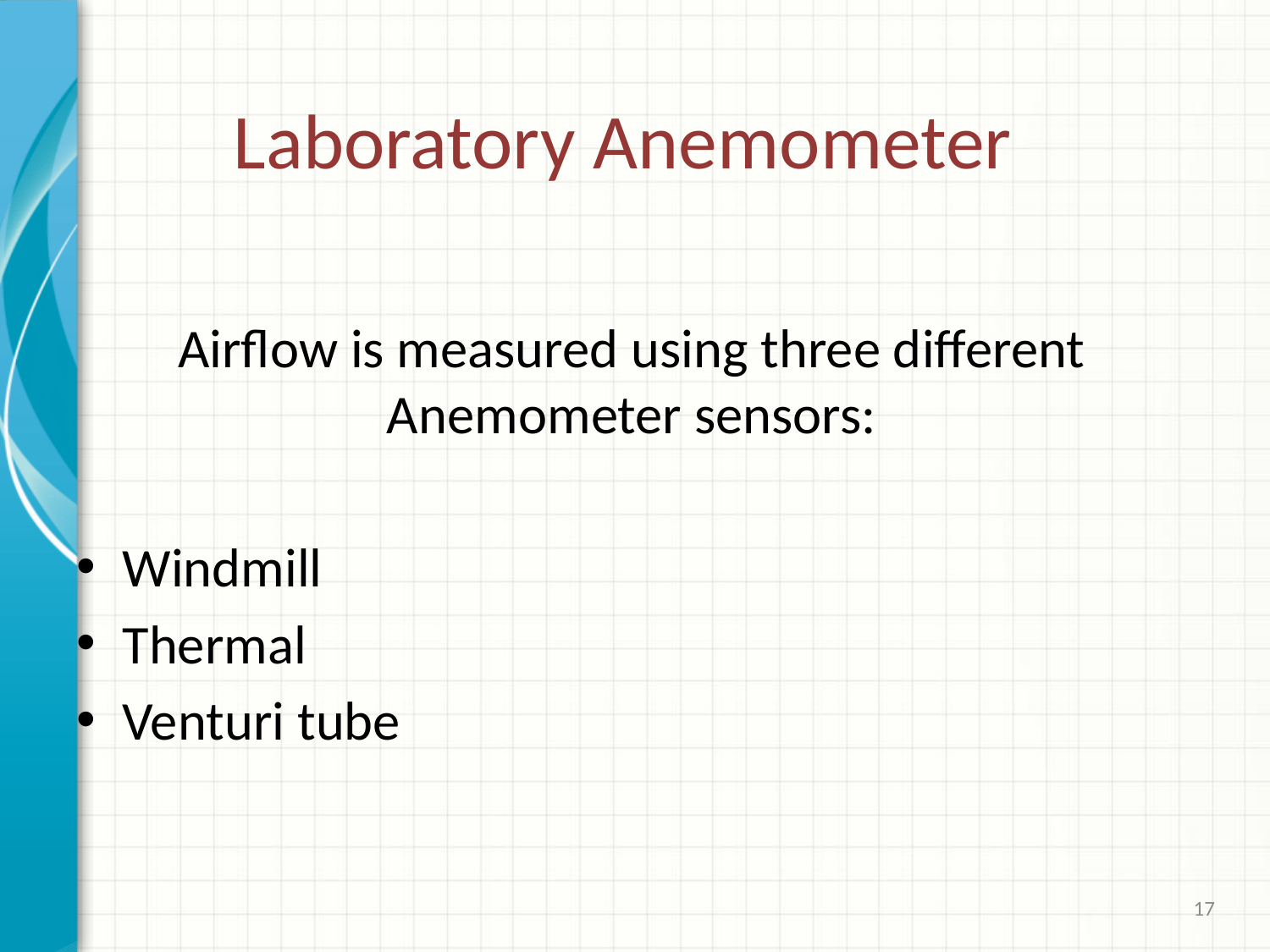

# Laboratory Anemometer
Airflow is measured using three different Anemometer sensors:

Windmill
Thermal
Venturi tube
17